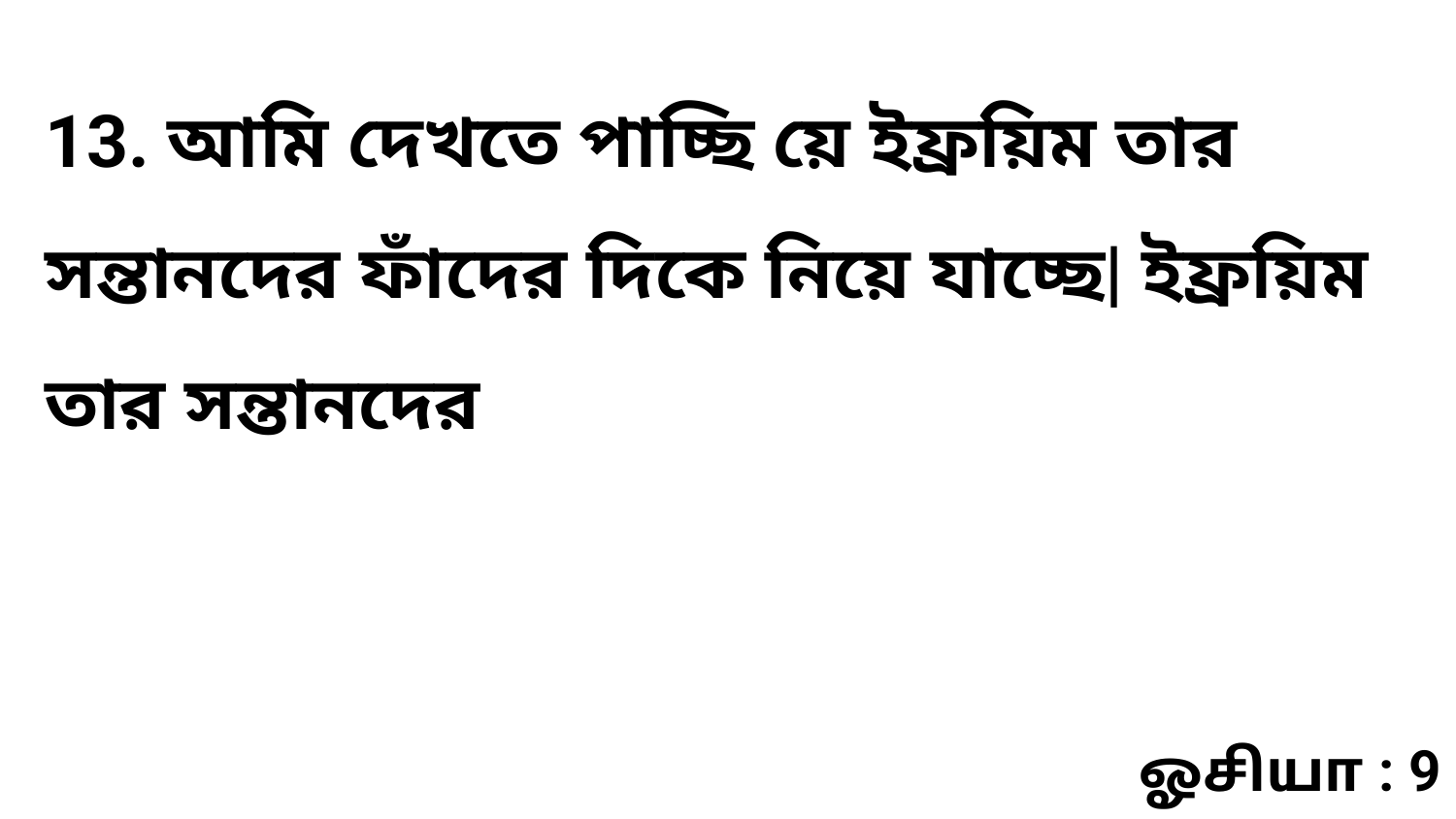

13. আমি দেখতে পাচ্ছি য়ে ইফ্রয়িম তার সন্তানদের ফাঁদের দিকে নিয়ে যাচ্ছে| ইফ্রয়িম তার সন্তানদের
ஓசியா : 9